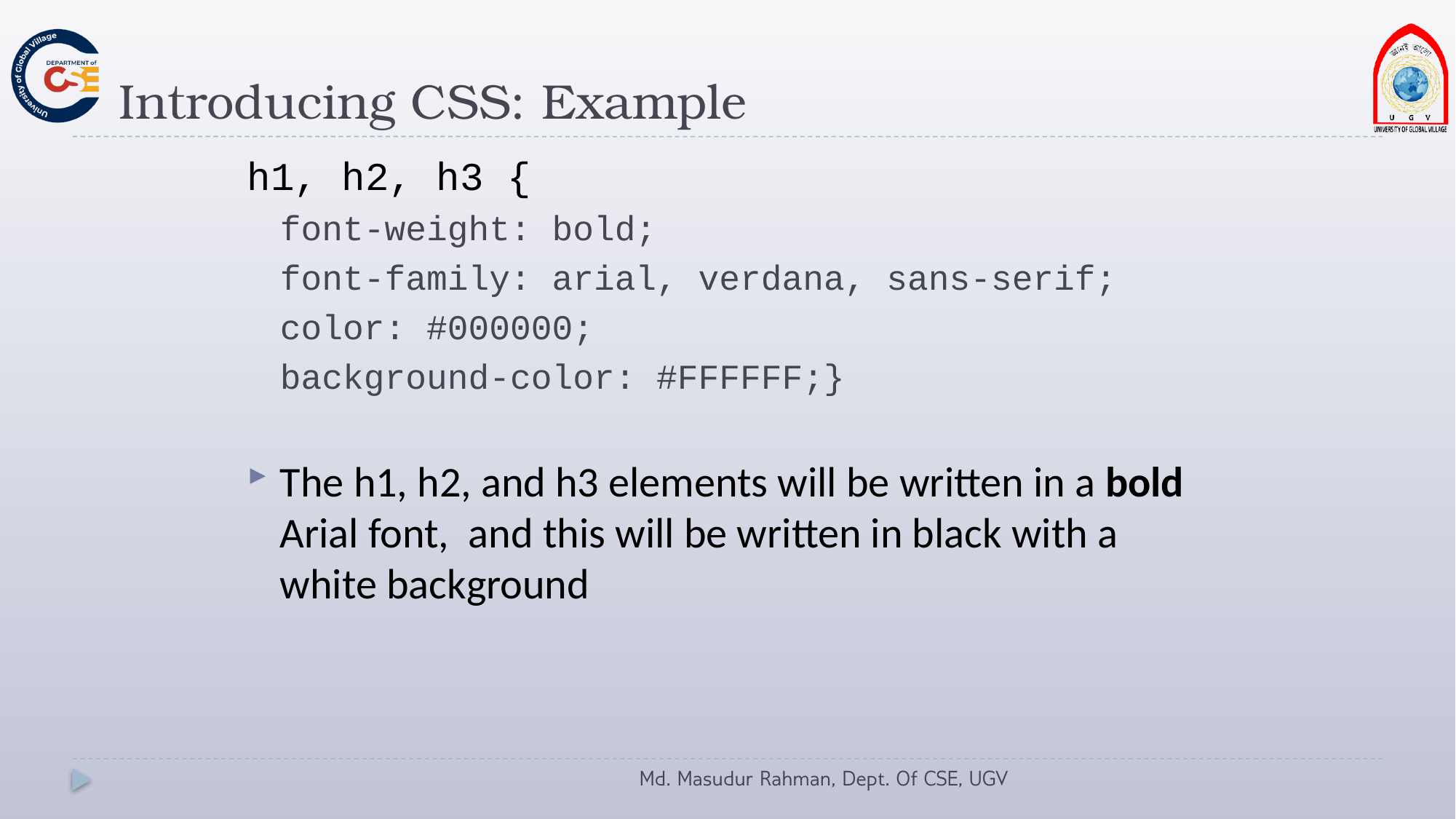

# Introducing CSS: Example
h1, h2, h3 {
font-weight: bold;
font-family: arial, verdana, sans-serif;
color: #000000;
background-color: #FFFFFF;}

The h1, h2, and h3 elements will be written in a bold Arial font,  and this will be written in black with a white background
Md. Masudur Rahman, Dept. Of CSE, UGV